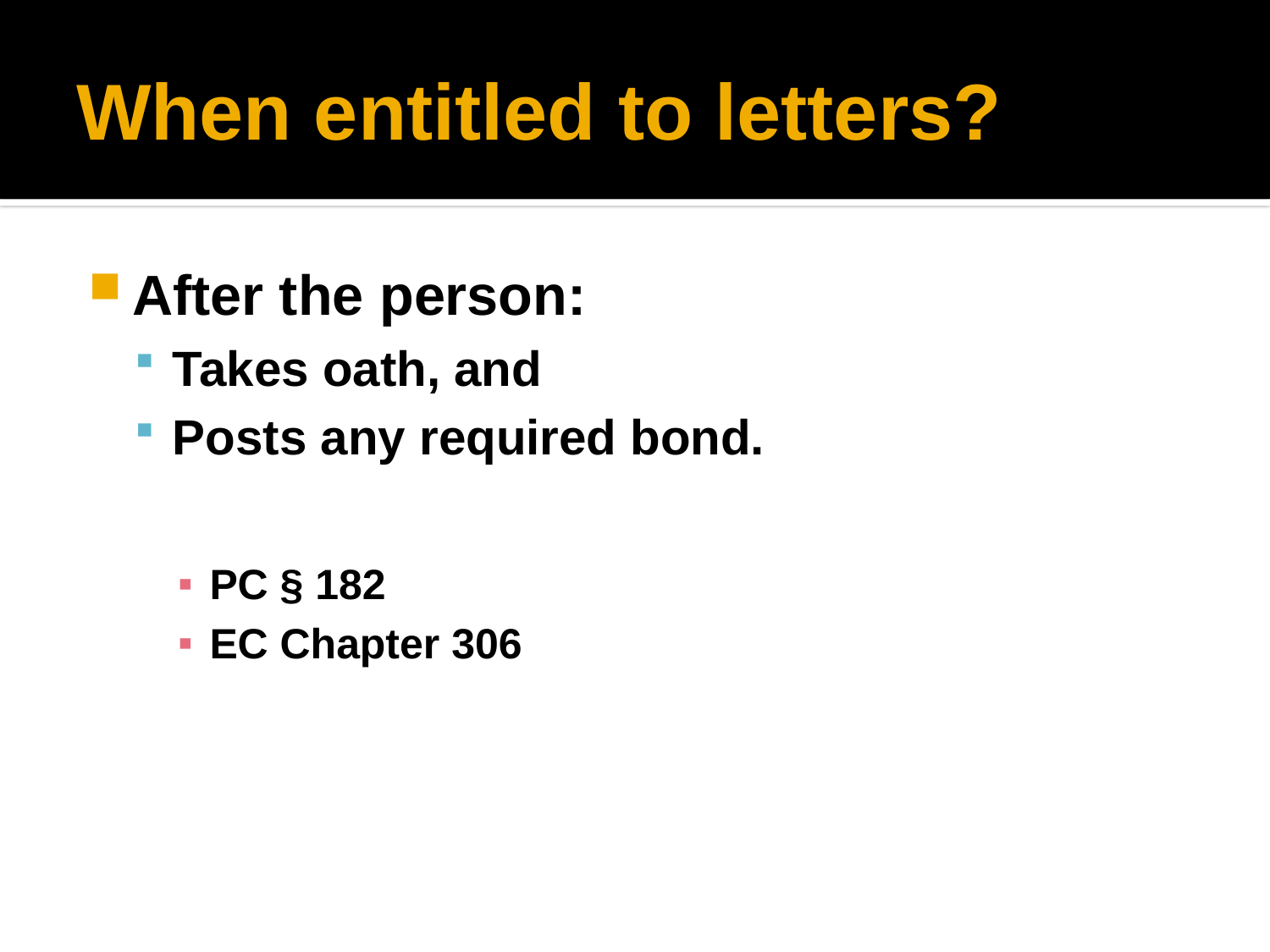

# When entitled to letters?
After the person:
Takes oath, and
Posts any required bond.

PC § 182
EC Chapter 306